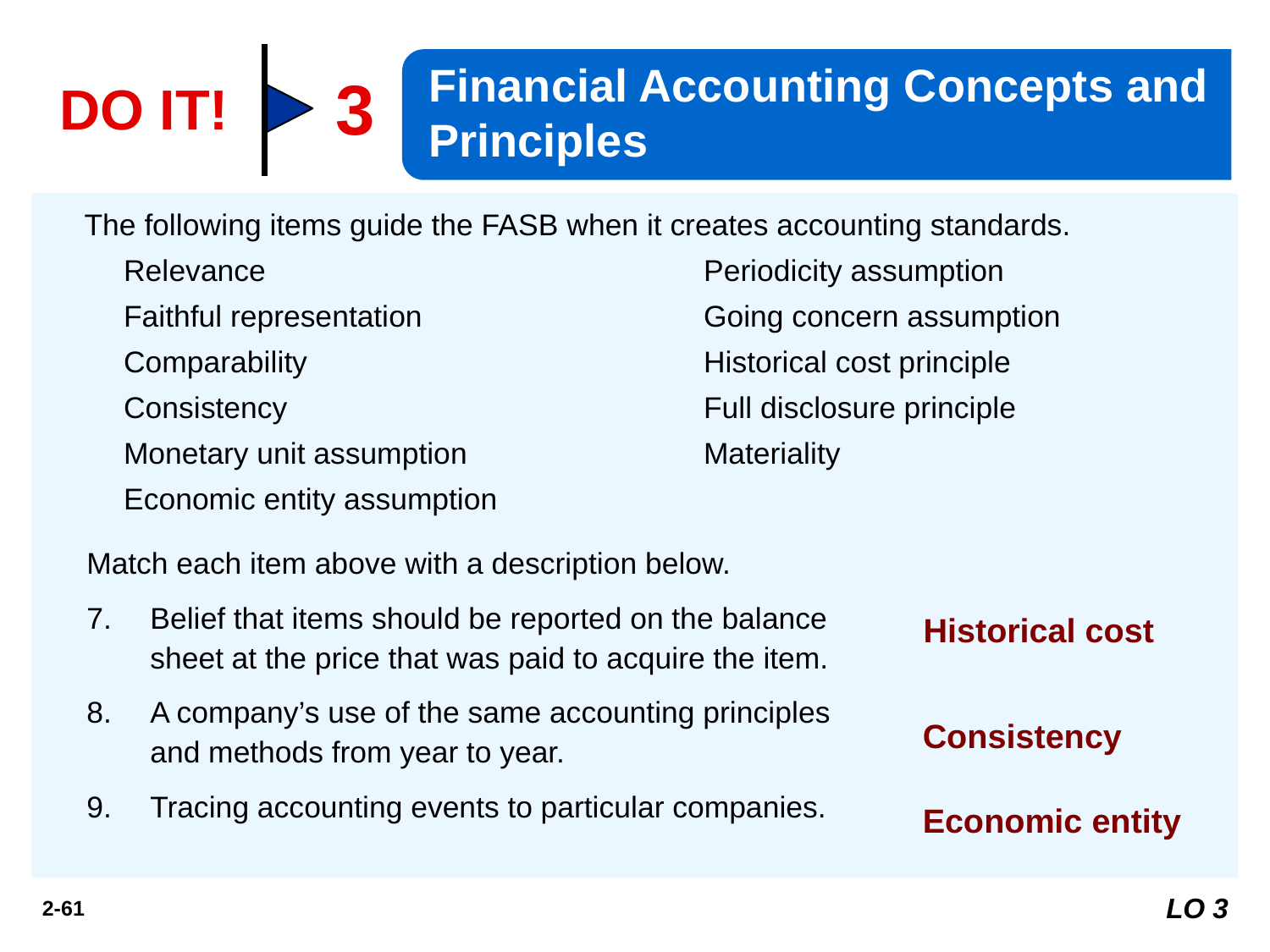

Financial Accounting Concepts and Principles
3
DO IT!

 The following items guide the FASB when it creates accounting standards.
	Relevance		Periodicity assumption
	Faithful representation 	Going concern assumption
	Comparability 		Historical cost principle
	Consistency 		Full disclosure principle
	Monetary unit assumption 	Materiality
	Economic entity assumption
Match each item above with a description below.
Belief that items should be reported on the balance sheet at the price that was paid to acquire the item.
A company’s use of the same accounting principles and methods from year to year.
Tracing accounting events to particular companies.
Historical cost
Consistency
Economic entity
LO 3